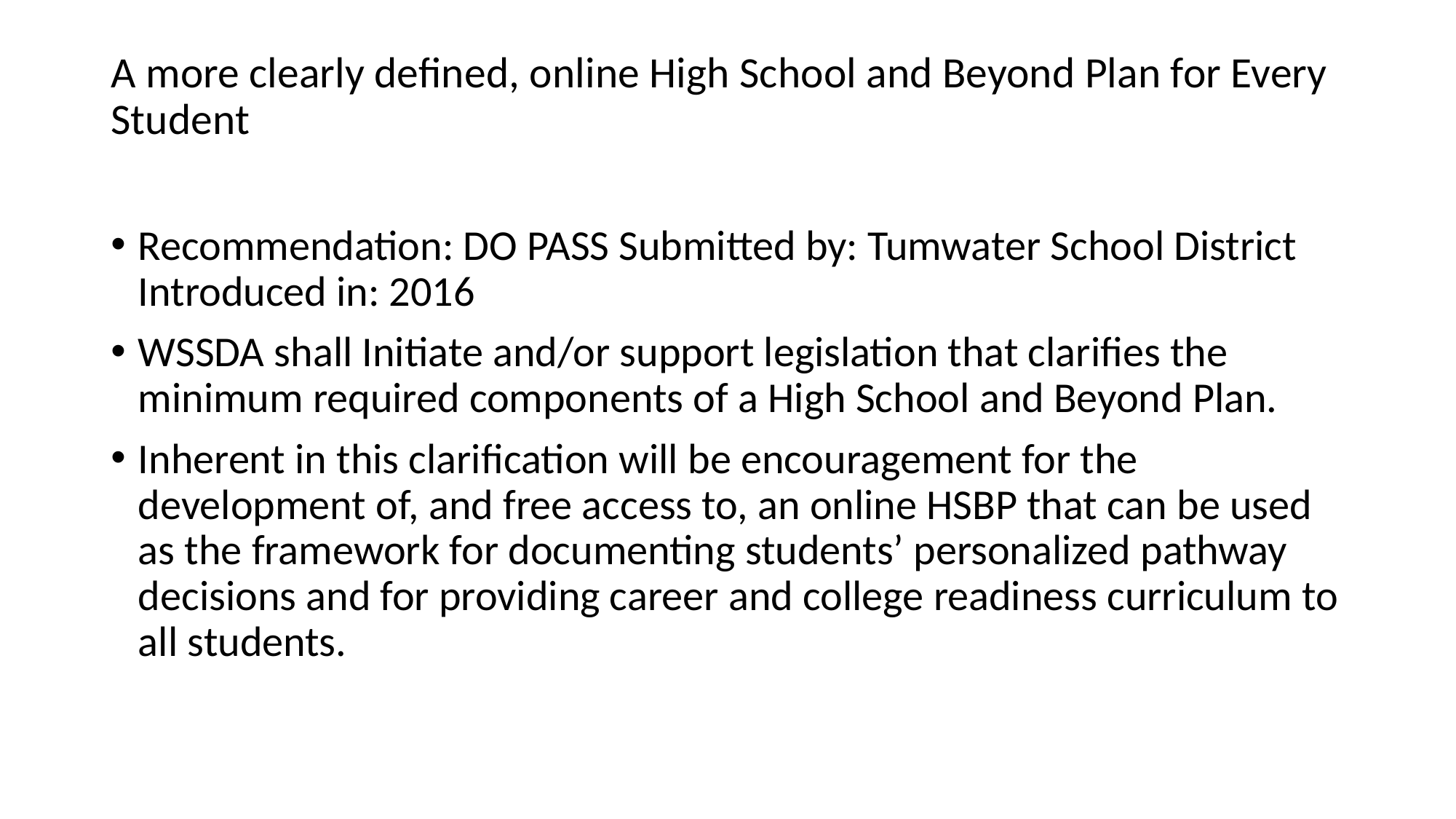

# A more clearly defined, online High School and Beyond Plan for Every Student
Recommendation: DO PASS Submitted by: Tumwater School District Introduced in: 2016
WSSDA shall Initiate and/or support legislation that clarifies the minimum required components of a High School and Beyond Plan.
Inherent in this clarification will be encouragement for the development of, and free access to, an online HSBP that can be used as the framework for documenting students’ personalized pathway decisions and for providing career and college readiness curriculum to all students.